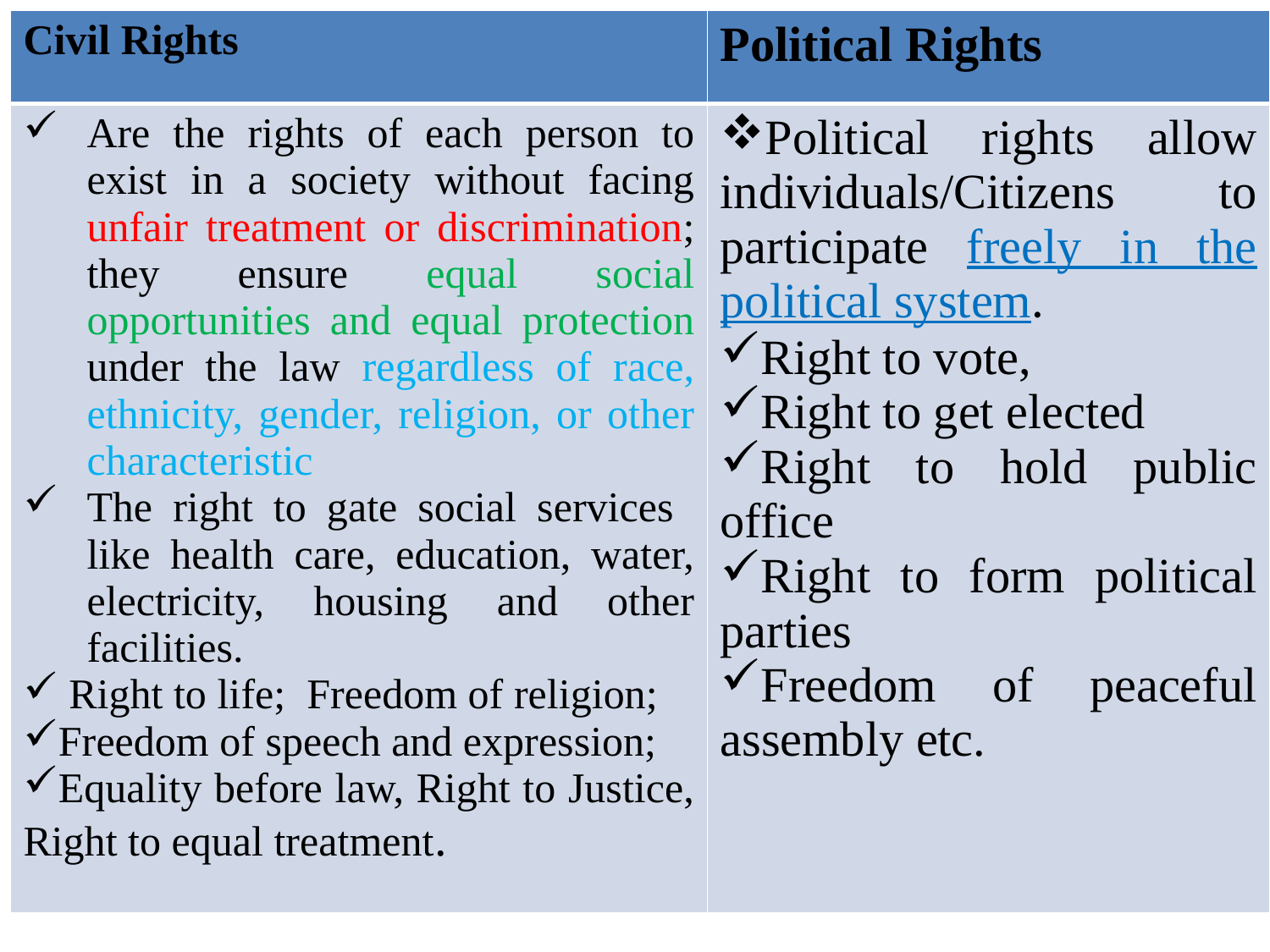

| Civil Rights | Political Rights |
| --- | --- |
| Are the rights of each person to exist in a society without facing unfair treatment or discrimination; they ensure equal social opportunities and equal protection under the law regardless of race, ethnicity, gender, religion, or other characteristic The right to gate social services like health care, education, water, electricity, housing and other facilities. Right to life; Freedom of religion; Freedom of speech and expression; Equality before law, Right to Justice, Right to equal treatment. | Political rights allow individuals/Citizens to participate freely in the political system. Right to vote, Right to get elected Right to hold public office Right to form political parties Freedom of peaceful assembly etc. |
#